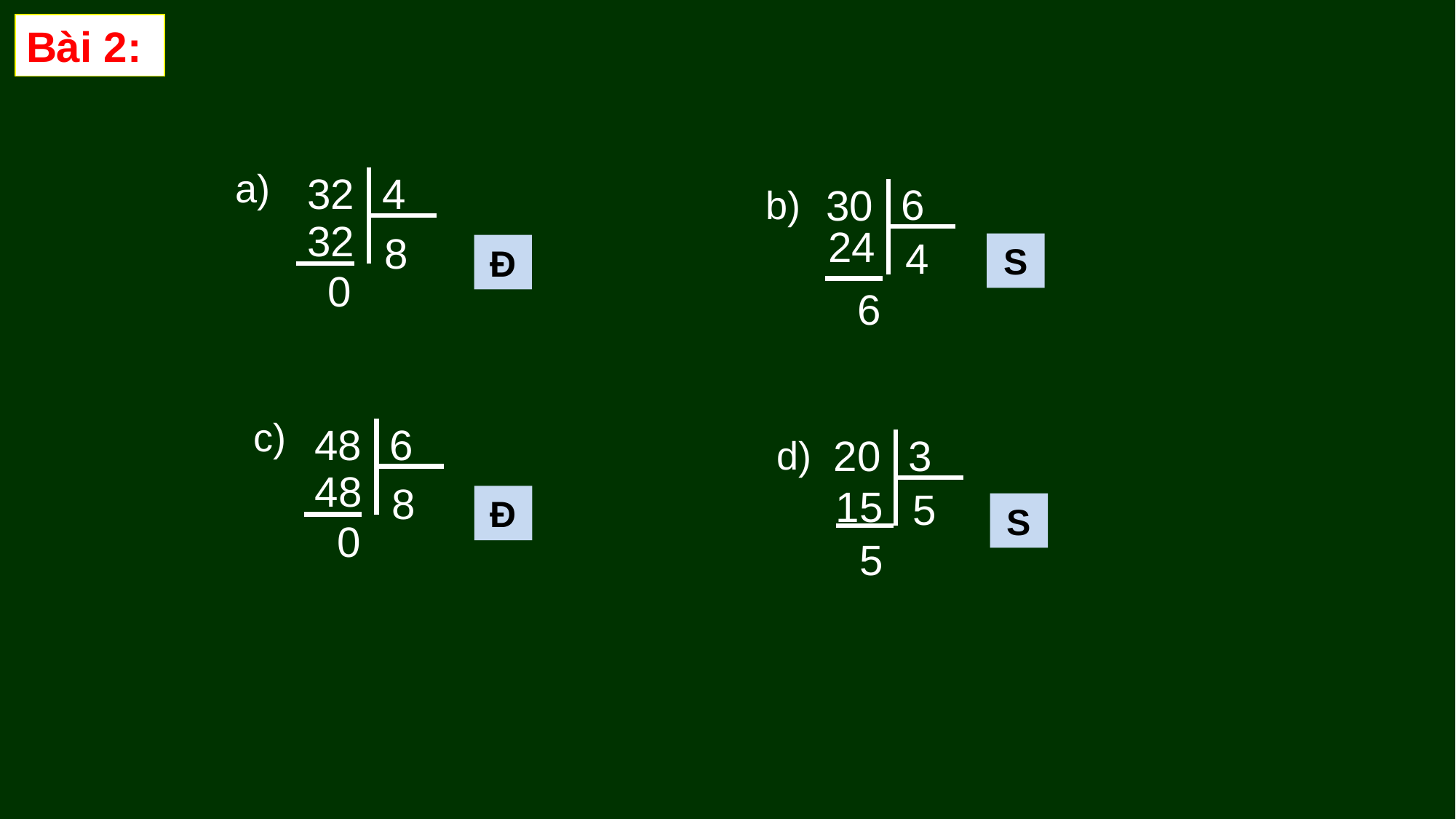

Bài 2:
a)
4
32
6
30
b)
32
24
8
4
S
Đ
0
6
c)
6
48
3
20
d)
48
8
15
5
Đ
S
0
5